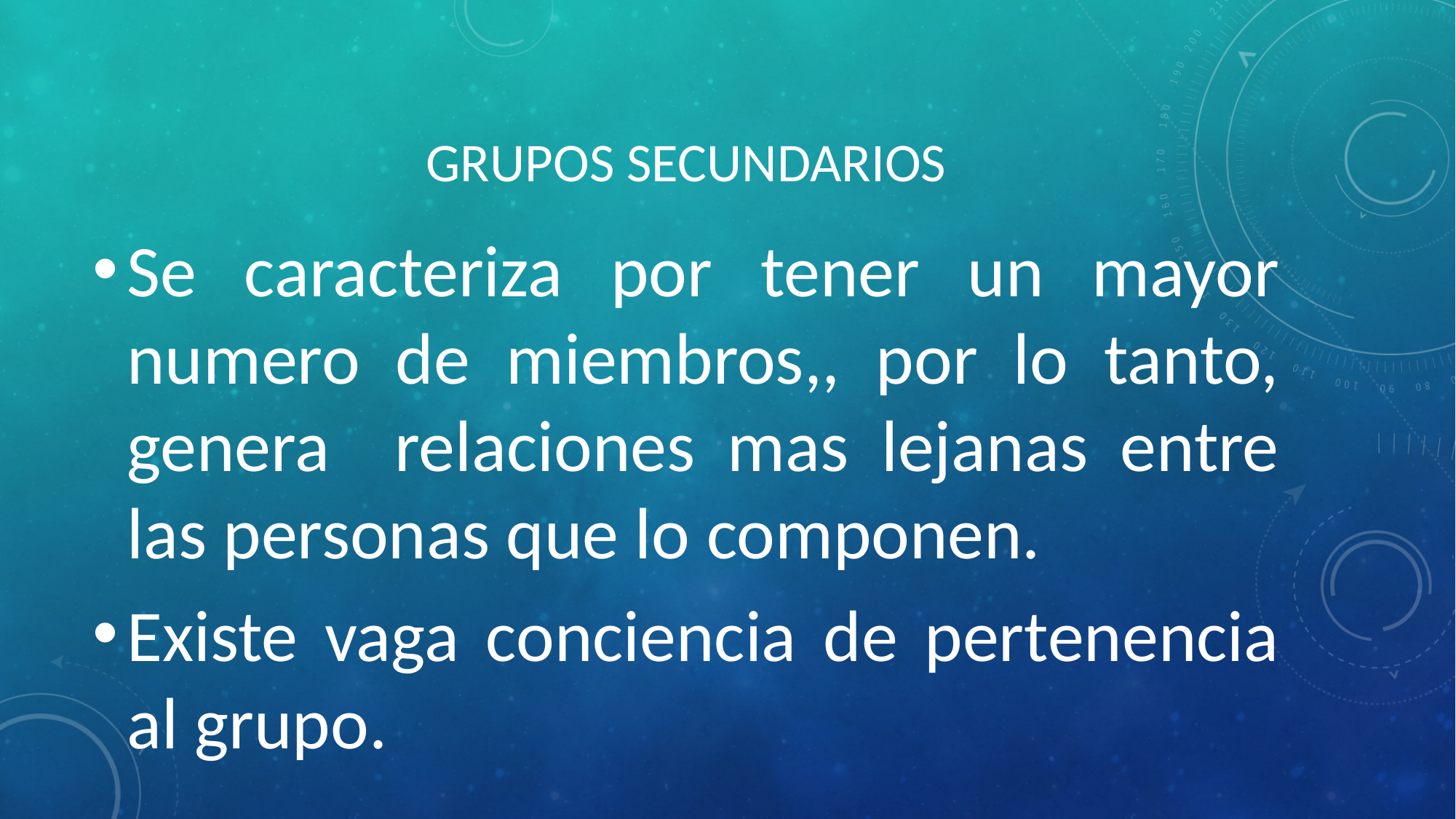

# Grupos secundarios
Se caracteriza por tener un mayor numero de miembros,, por lo tanto, genera  relaciones mas lejanas entre las personas que lo componen.
Existe vaga conciencia de pertenencia al grupo.